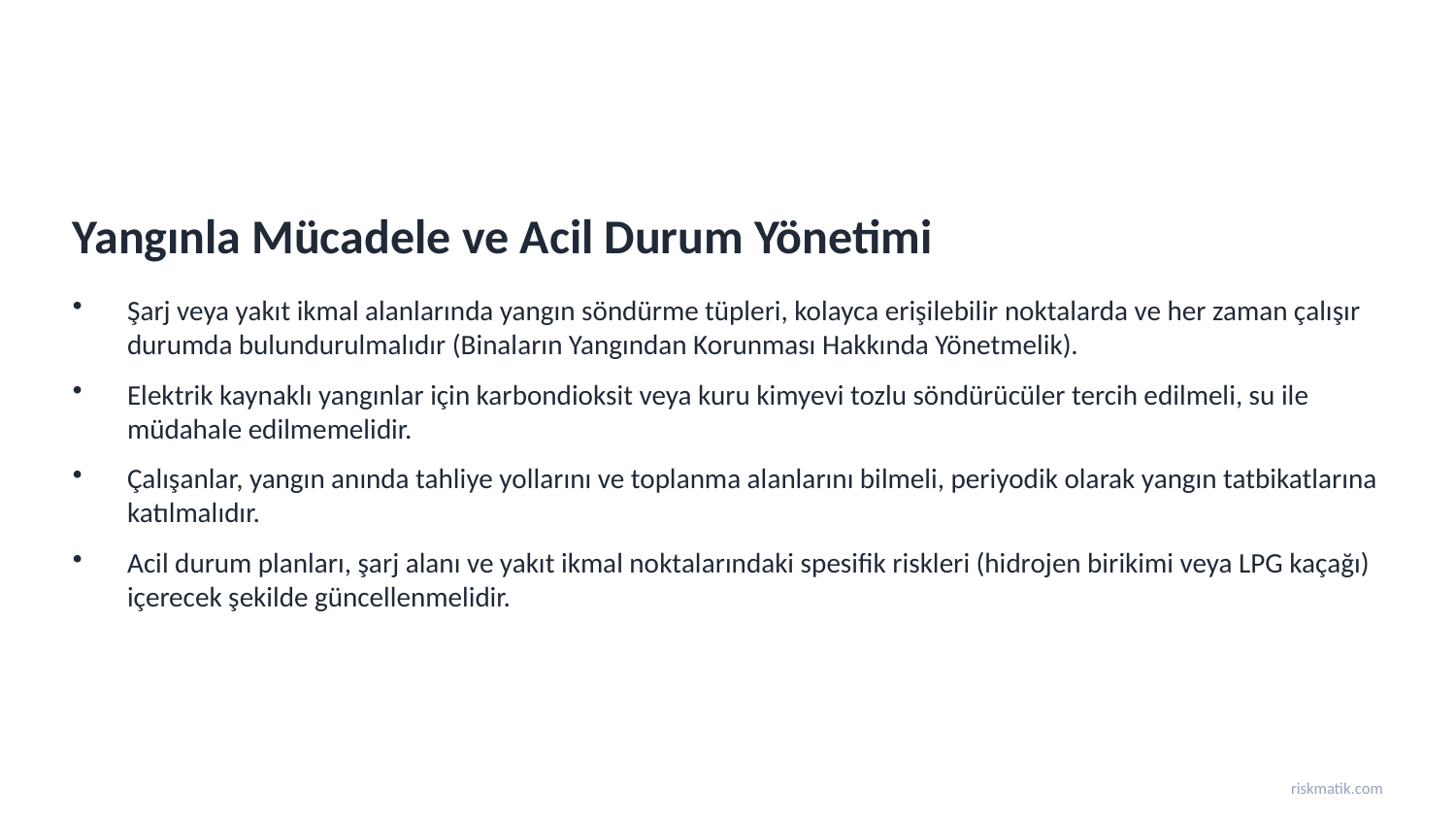

Yangınla Mücadele ve Acil Durum Yönetimi
Şarj veya yakıt ikmal alanlarında yangın söndürme tüpleri, kolayca erişilebilir noktalarda ve her zaman çalışır durumda bulundurulmalıdır (Binaların Yangından Korunması Hakkında Yönetmelik).
Elektrik kaynaklı yangınlar için karbondioksit veya kuru kimyevi tozlu söndürücüler tercih edilmeli, su ile müdahale edilmemelidir.
Çalışanlar, yangın anında tahliye yollarını ve toplanma alanlarını bilmeli, periyodik olarak yangın tatbikatlarına katılmalıdır.
Acil durum planları, şarj alanı ve yakıt ikmal noktalarındaki spesifik riskleri (hidrojen birikimi veya LPG kaçağı) içerecek şekilde güncellenmelidir.
riskmatik.com